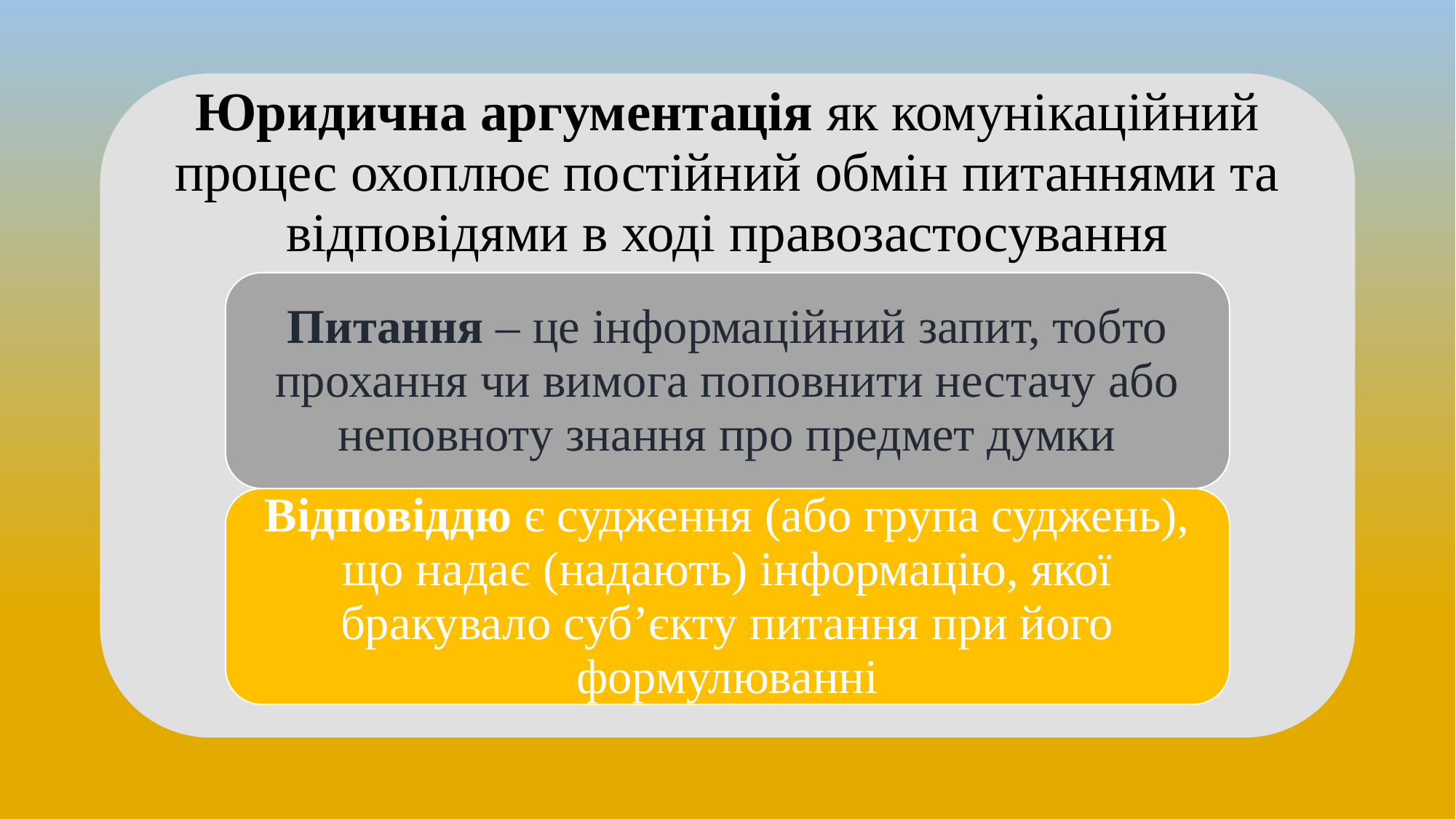

Юридична аргументація як комунікаційний процес охоплює постійний обмін питаннями та відповідями в ході правозастосування
Питання – це інформаційний запит, тобто прохання чи вимога поповнити нестачу або неповноту знання про предмет думки
Відповіддю є судження (або група суджень), що надає (надають) інформацію, якої бракувало суб’єкту питання при його формулюванні